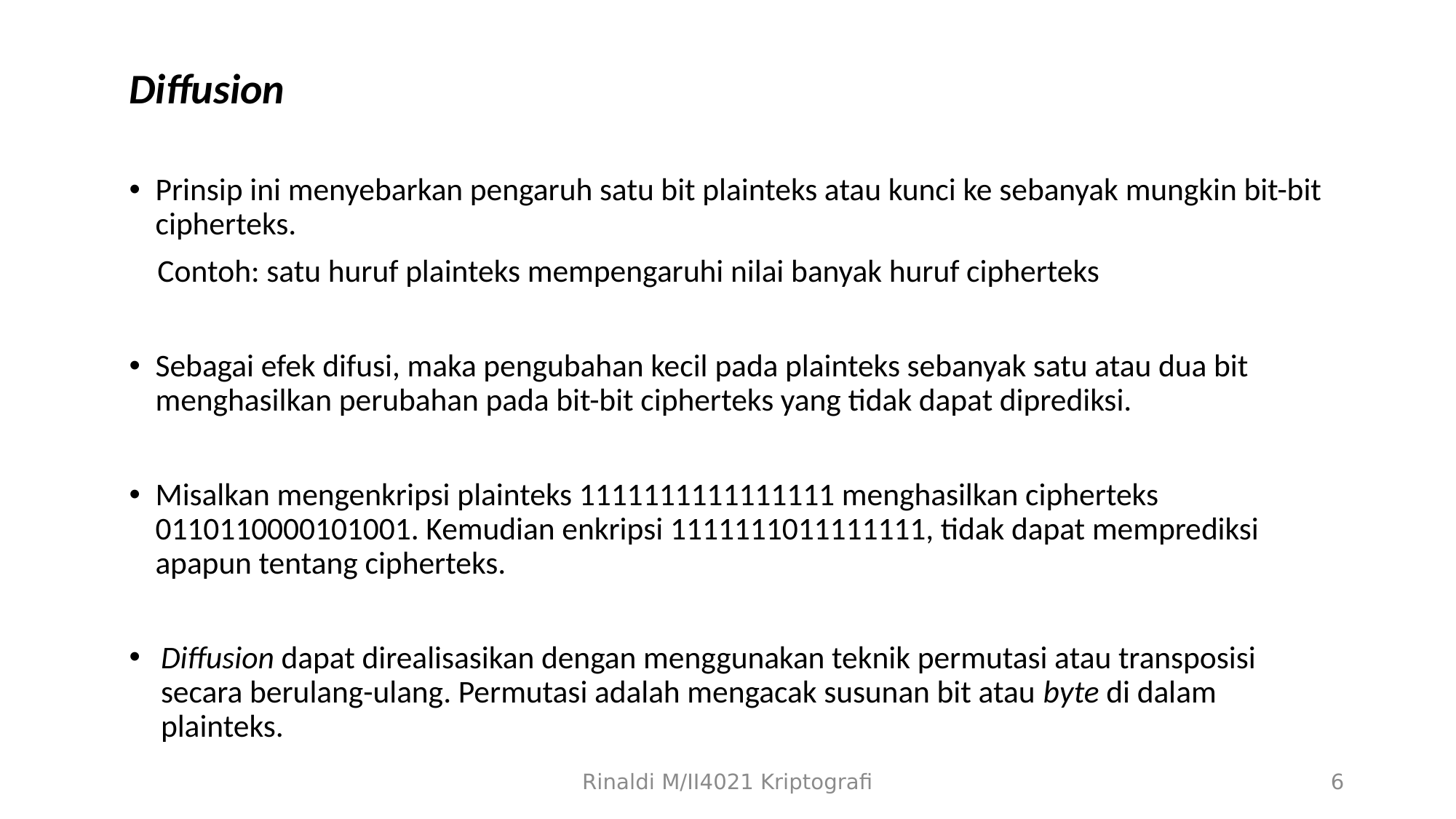

Diffusion

Prinsip ini menyebarkan pengaruh satu bit plainteks atau kunci ke sebanyak mungkin bit-bit cipherteks.
    Contoh: satu huruf plainteks mempengaruhi nilai banyak huruf cipherteks

Sebagai efek difusi, maka pengubahan kecil pada plainteks sebanyak satu atau dua bit menghasilkan perubahan pada bit-bit cipherteks yang tidak dapat diprediksi.

Misalkan mengenkripsi plainteks 1111111111111111 menghasilkan cipherteks 0110110000101001. Kemudian enkripsi 1111111011111111, tidak dapat memprediksi apapun tentang cipherteks.

Diffusion dapat direalisasikan dengan menggunakan teknik permutasi atau transposisi secara berulang-ulang. Permutasi adalah mengacak susunan bit atau byte di dalam plainteks.
Rinaldi M/II4021 Kriptografi
6